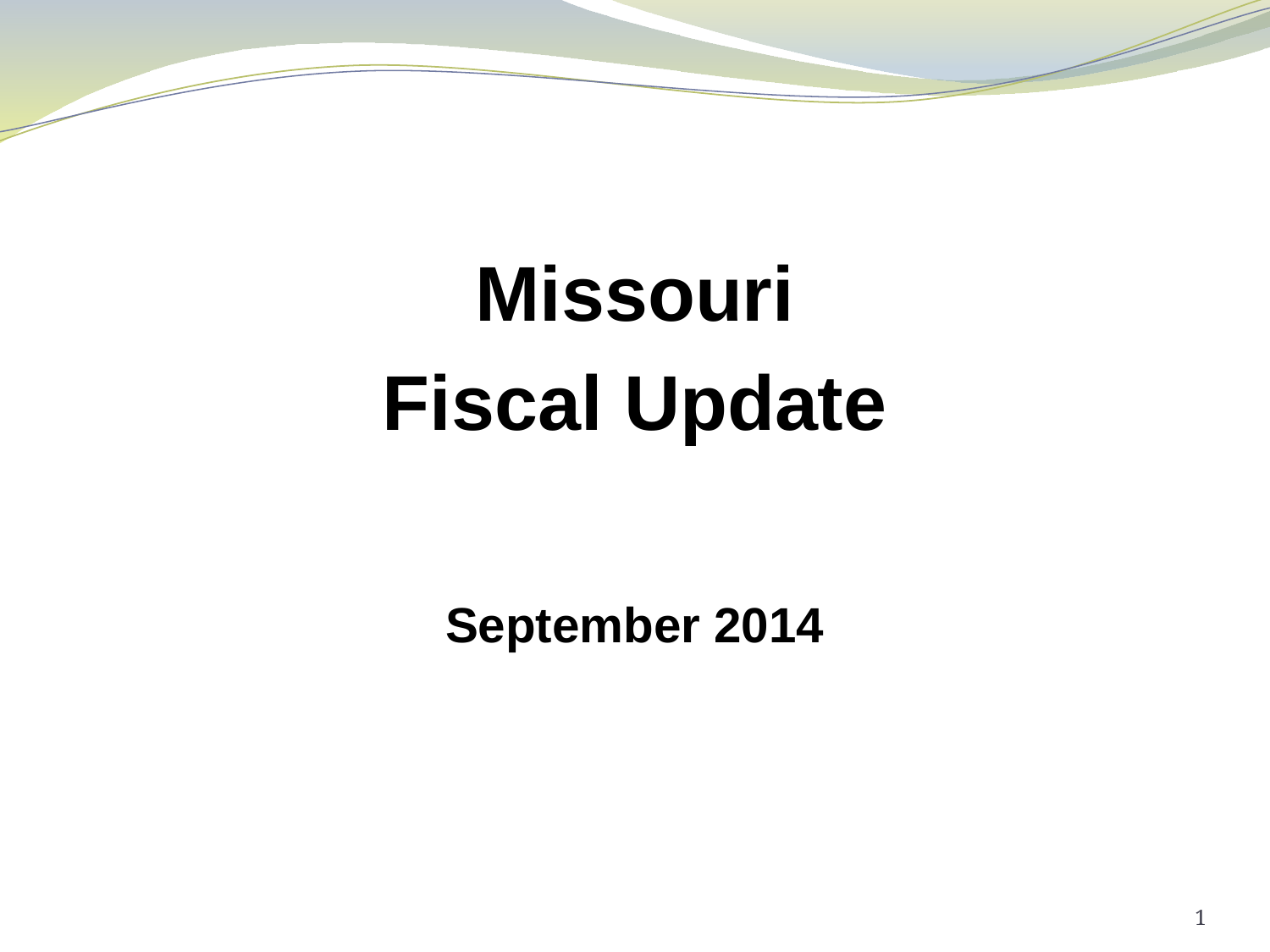

#

Missouri
Fiscal Update

September 2014

1